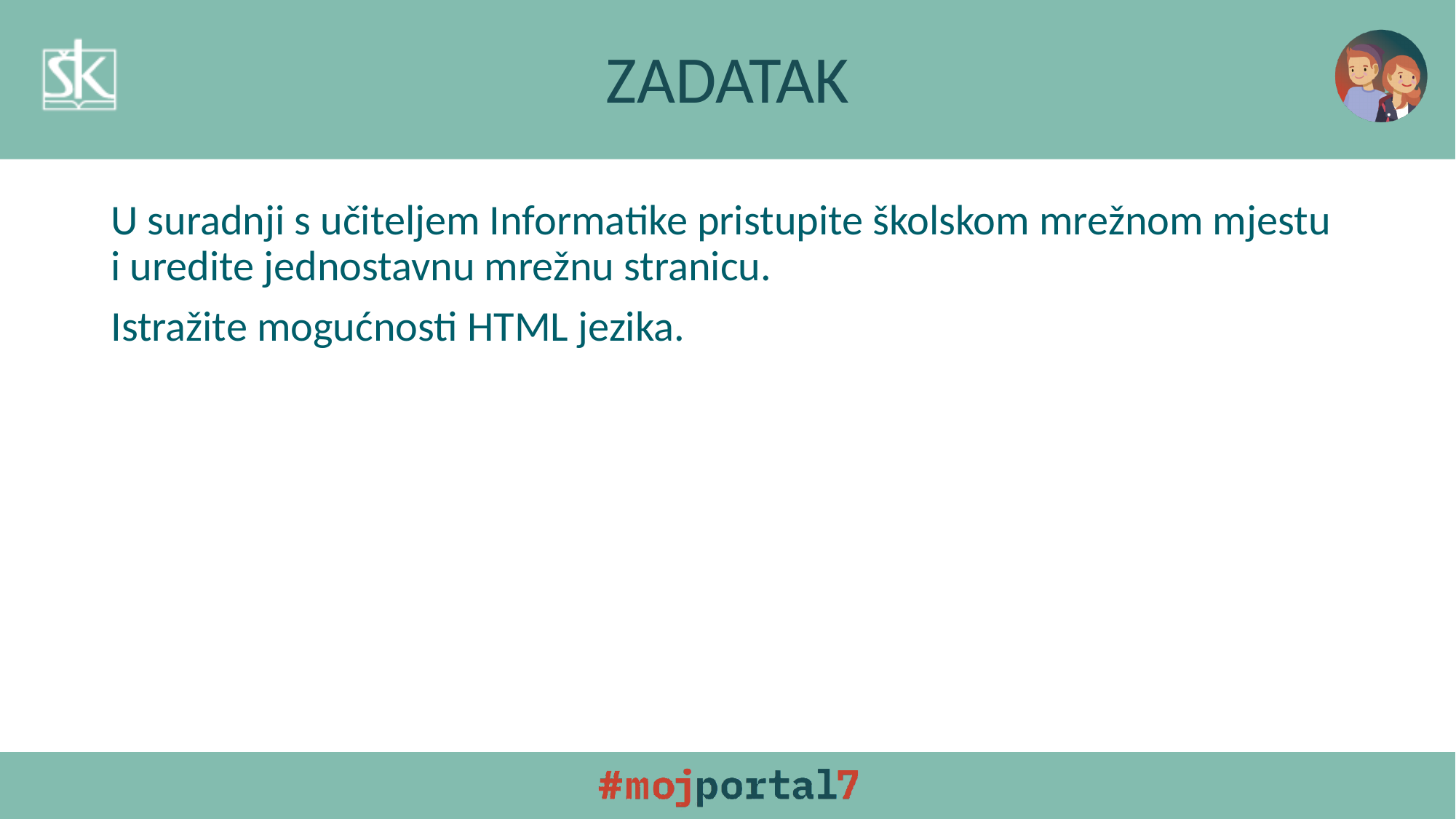

# ZADATAK
U suradnji s učiteljem Informatike pristupite školskom mrežnom mjestu i uredite jednostavnu mrežnu stranicu.
Istražite mogućnosti HTML jezika.